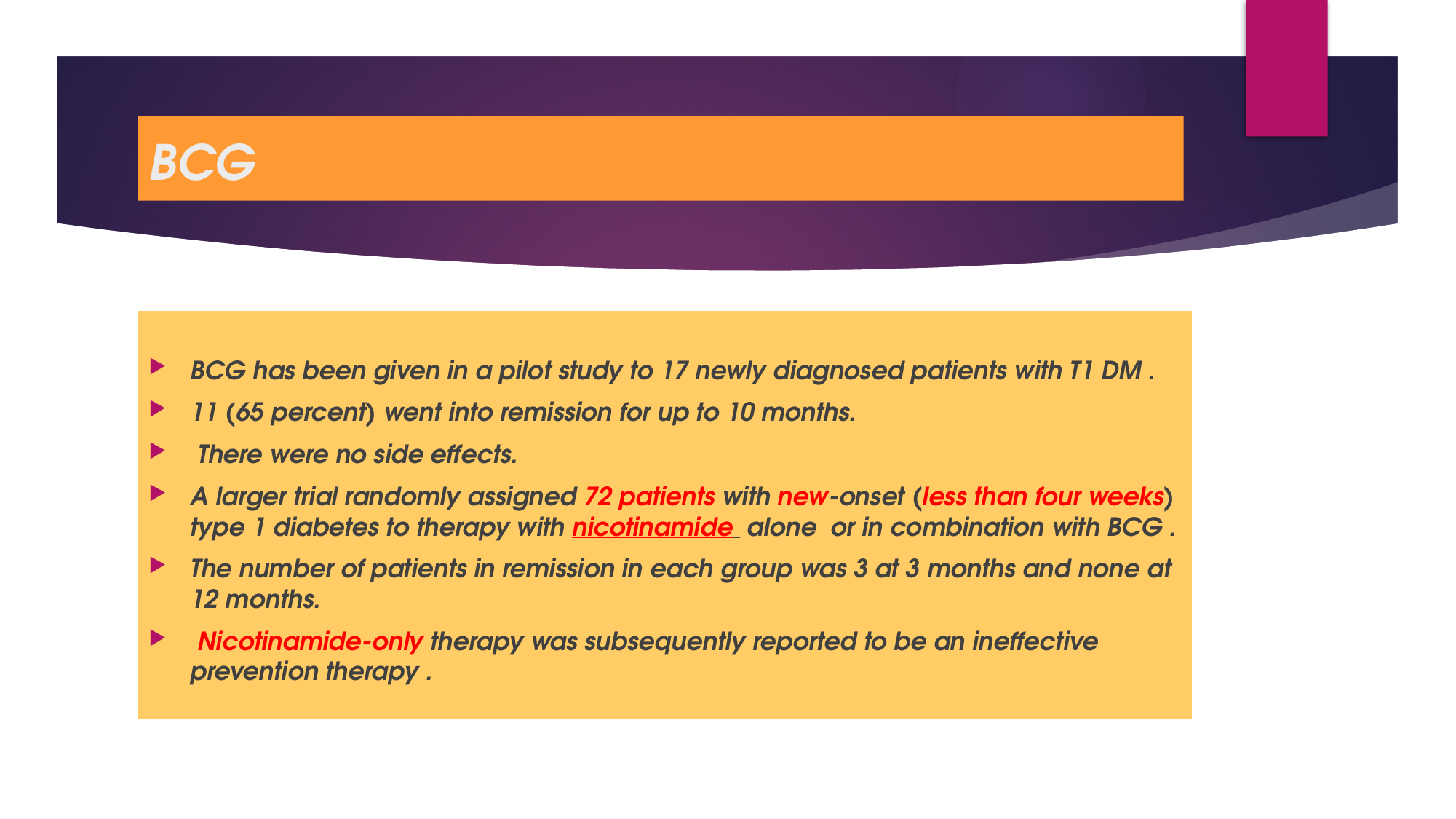

# BCG

BCG has been given in a pilot study to 17 newly diagnosed patients with T1 DM .
11 (65 percent) went into remission for up to 10 months.
 There were no side effects.
A larger trial randomly assigned 72 patients with new-onset (less than four weeks) type 1 diabetes to therapy with nicotinamide  alone  or in combination with BCG .
The number of patients in remission in each group was 3 at 3 months and none at 12 months.
 Nicotinamide-only therapy was subsequently reported to be an ineffective prevention therapy .